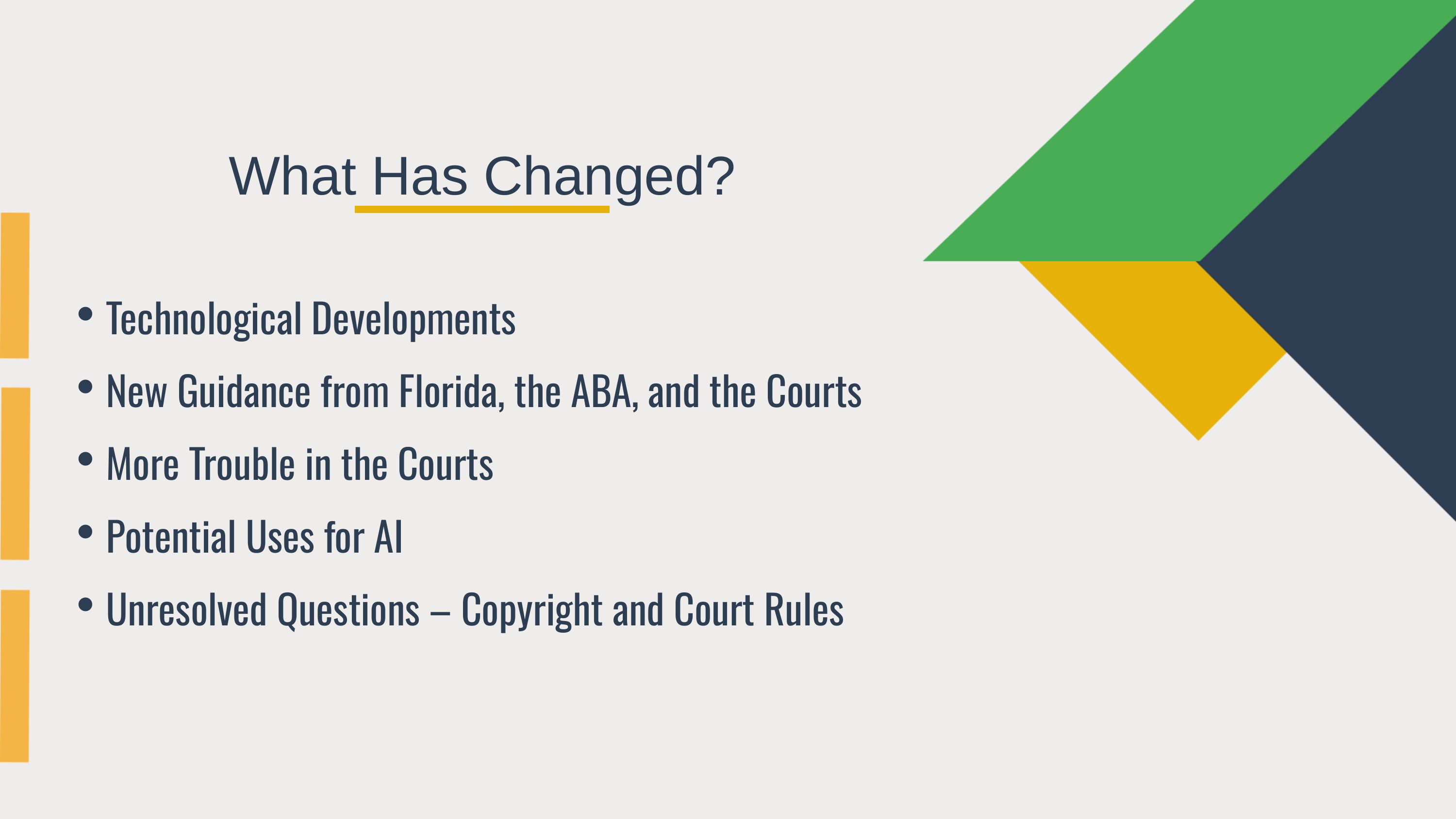

What Has Changed?
Technological Developments
New Guidance from Florida, the ABA, and the Courts
More Trouble in the Courts
Potential Uses for AI
Unresolved Questions – Copyright and Court Rules